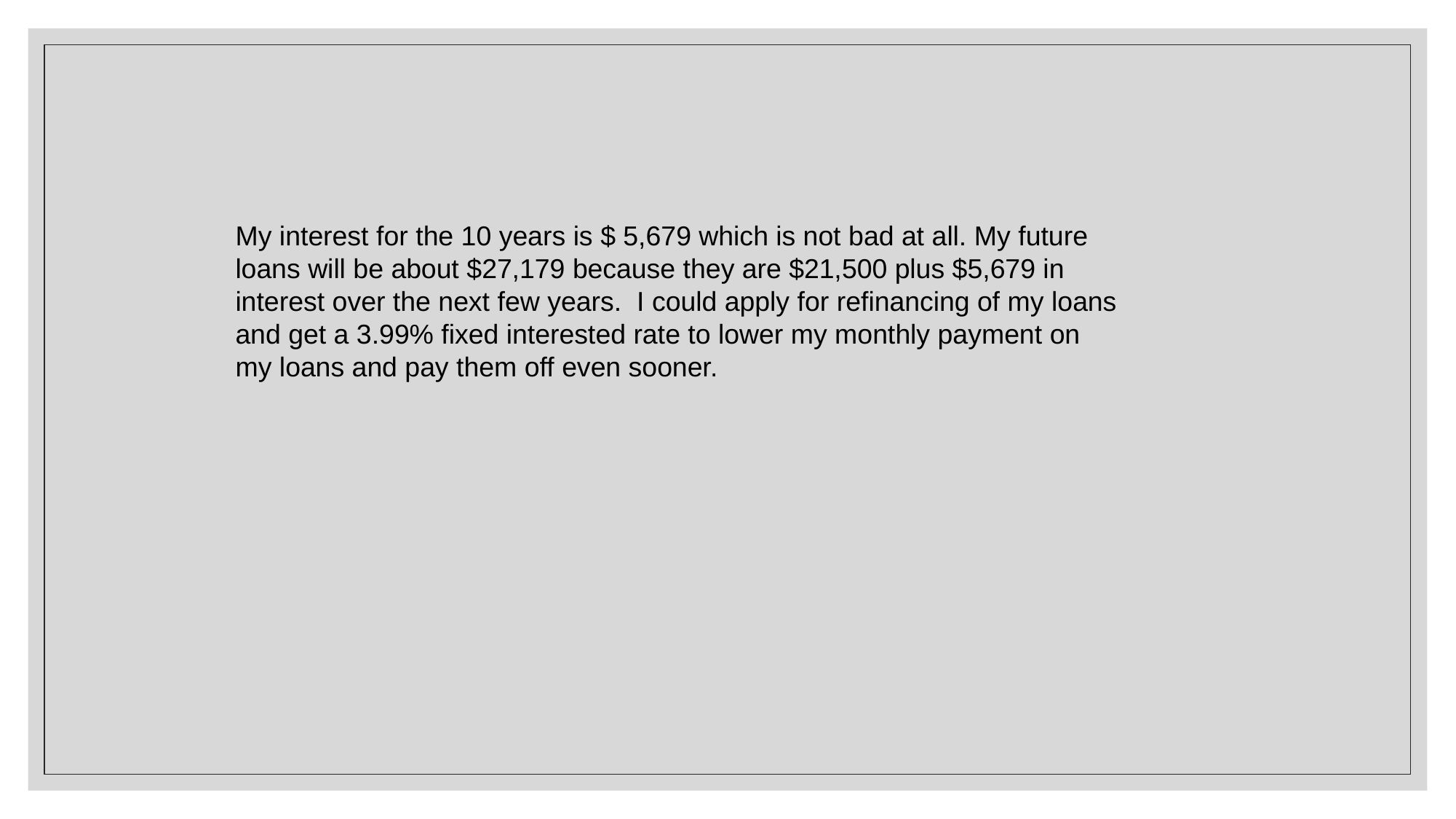

My interest for the 10 years is $ 5,679 which is not bad at all. My future loans will be about $27,179 because they are $21,500 plus $5,679 in interest over the next few years.  I could apply for refinancing of my loans and get a 3.99% fixed interested rate to lower my monthly payment on my loans and pay them off even sooner.